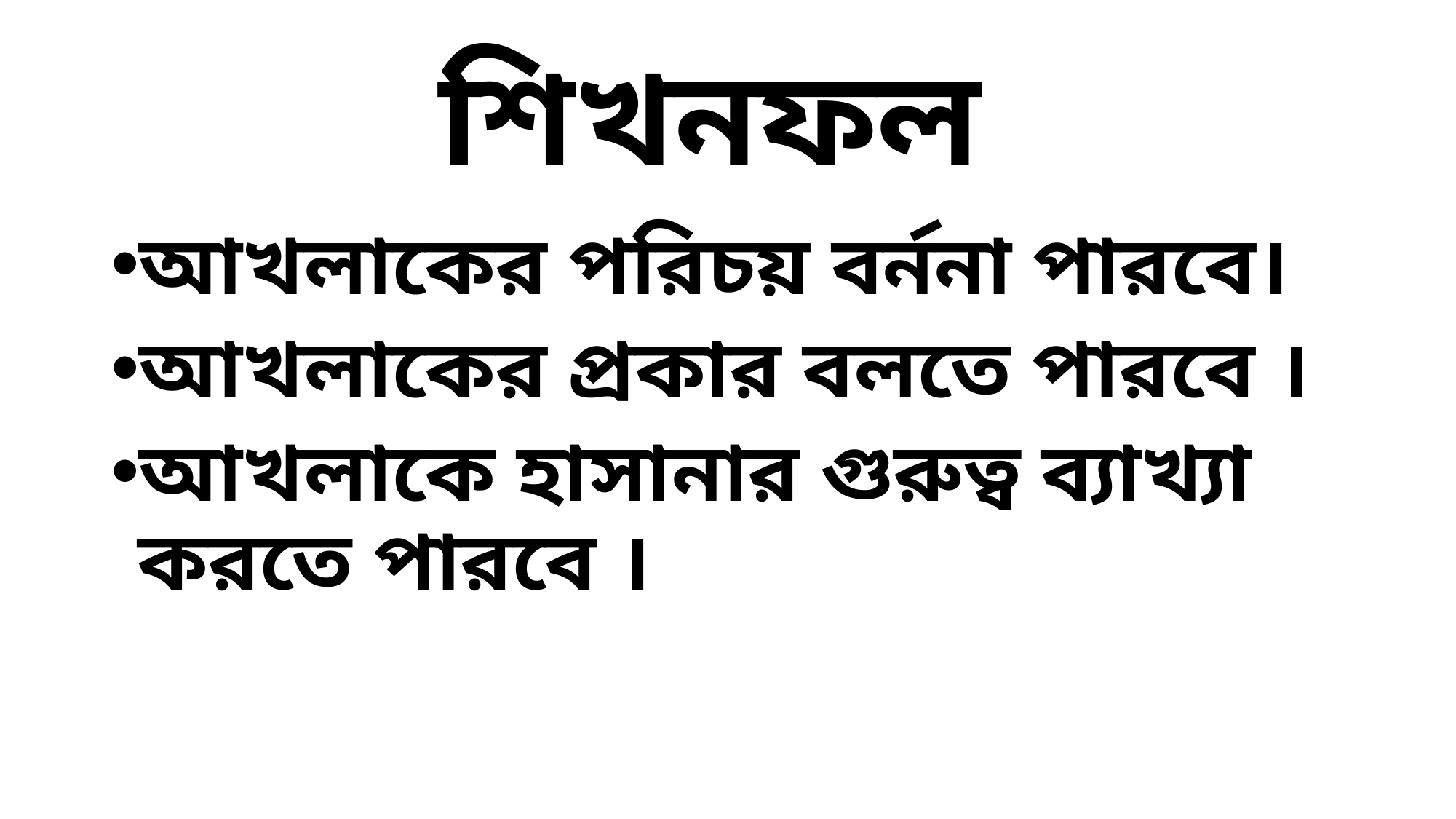

# শিখনফল
আখলাকের পরিচয় বর্ননা পারবে।
আখলাকের প্রকার বলতে পারবে ।
আখলাকে হাসানার গুরুত্ব ব্যাখ্যা করতে পারবে ।